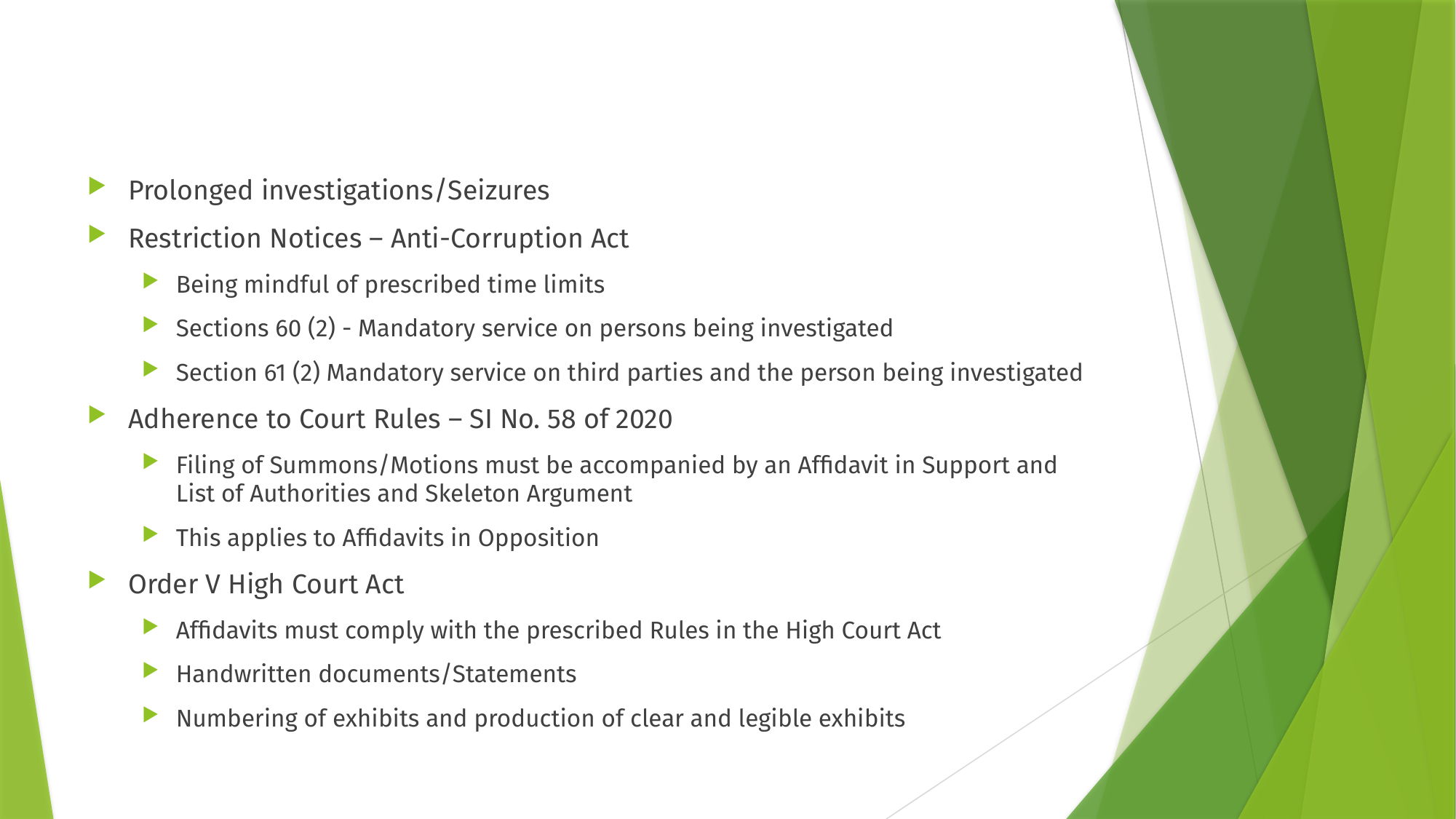

Prolonged investigations/Seizures
Restriction Notices – Anti-Corruption Act
Being mindful of prescribed time limits
Sections 60 (2) - Mandatory service on persons being investigated
Section 61 (2) Mandatory service on third parties and the person being investigated
Adherence to Court Rules – SI No. 58 of 2020
Filing of Summons/Motions must be accompanied by an Affidavit in Support and List of Authorities and Skeleton Argument
This applies to Affidavits in Opposition
Order V High Court Act
Affidavits must comply with the prescribed Rules in the High Court Act
Handwritten documents/Statements
Numbering of exhibits and production of clear and legible exhibits